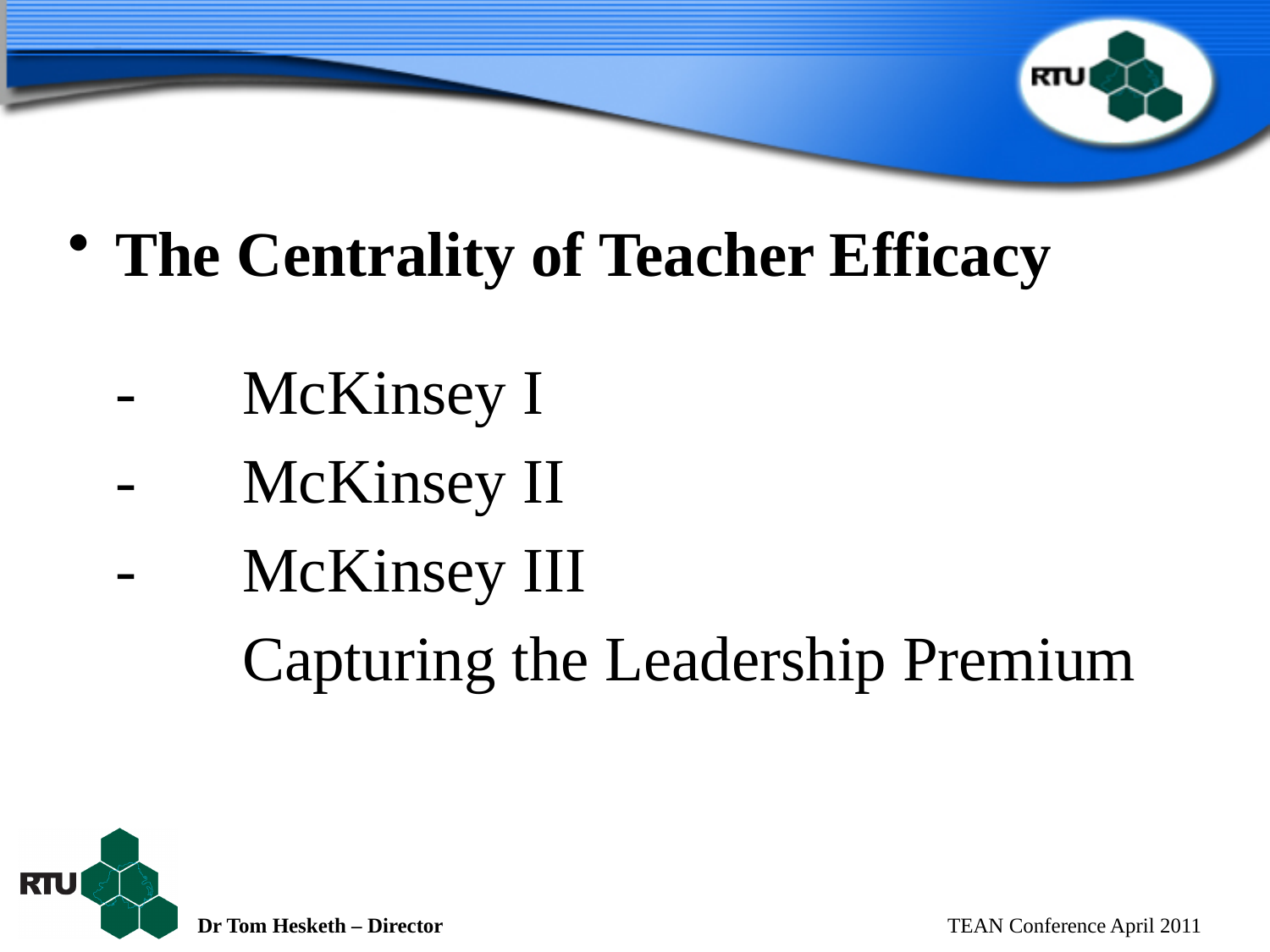

The Centrality of Teacher Efficacy

	-	McKinsey I
	-	McKinsey II
	-	McKinsey III
		Capturing the Leadership Premium